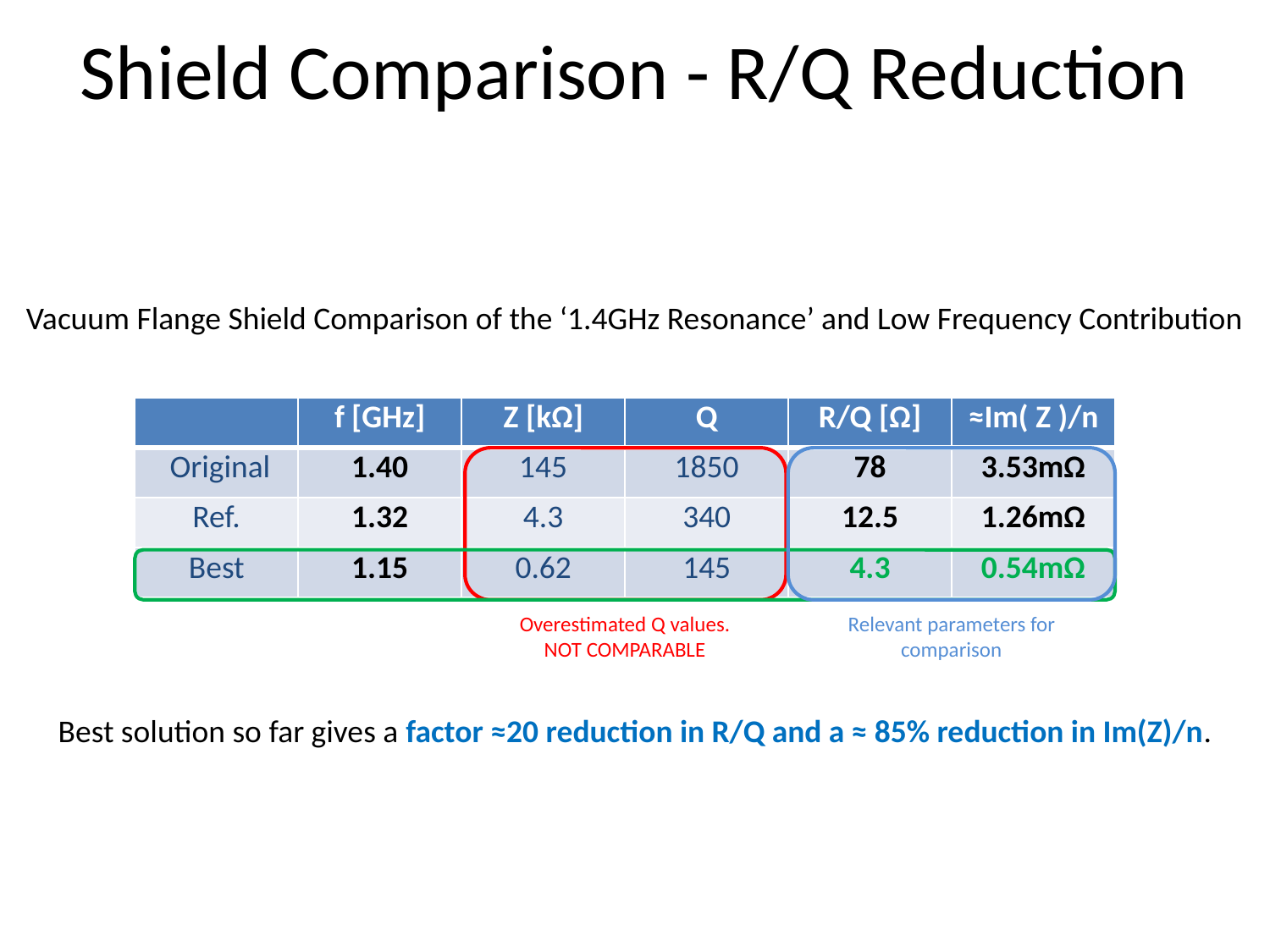

# Shield Comparison - R/Q Reduction
Vacuum Flange Shield Comparison of the ‘1.4GHz Resonance’ and Low Frequency Contribution
|  | f [GHz] | Z [kΩ] | Q | R/Q [Ω] | ≈Im( Z )/n |
| --- | --- | --- | --- | --- | --- |
| Original | 1.40 | 145 | 1850 | 78 | 3.53mΩ |
| Ref. | 1.32 | 4.3 | 340 | 12.5 | 1.26mΩ |
| Best | 1.15 | 0.62 | 145 | 4.3 | 0.54mΩ |

Overestimated Q values.
NOT COMPARABLE
Relevant parameters for comparison
Best solution so far gives a factor ≈20 reduction in R/Q and a ≈ 85% reduction in Im(Z)/n.